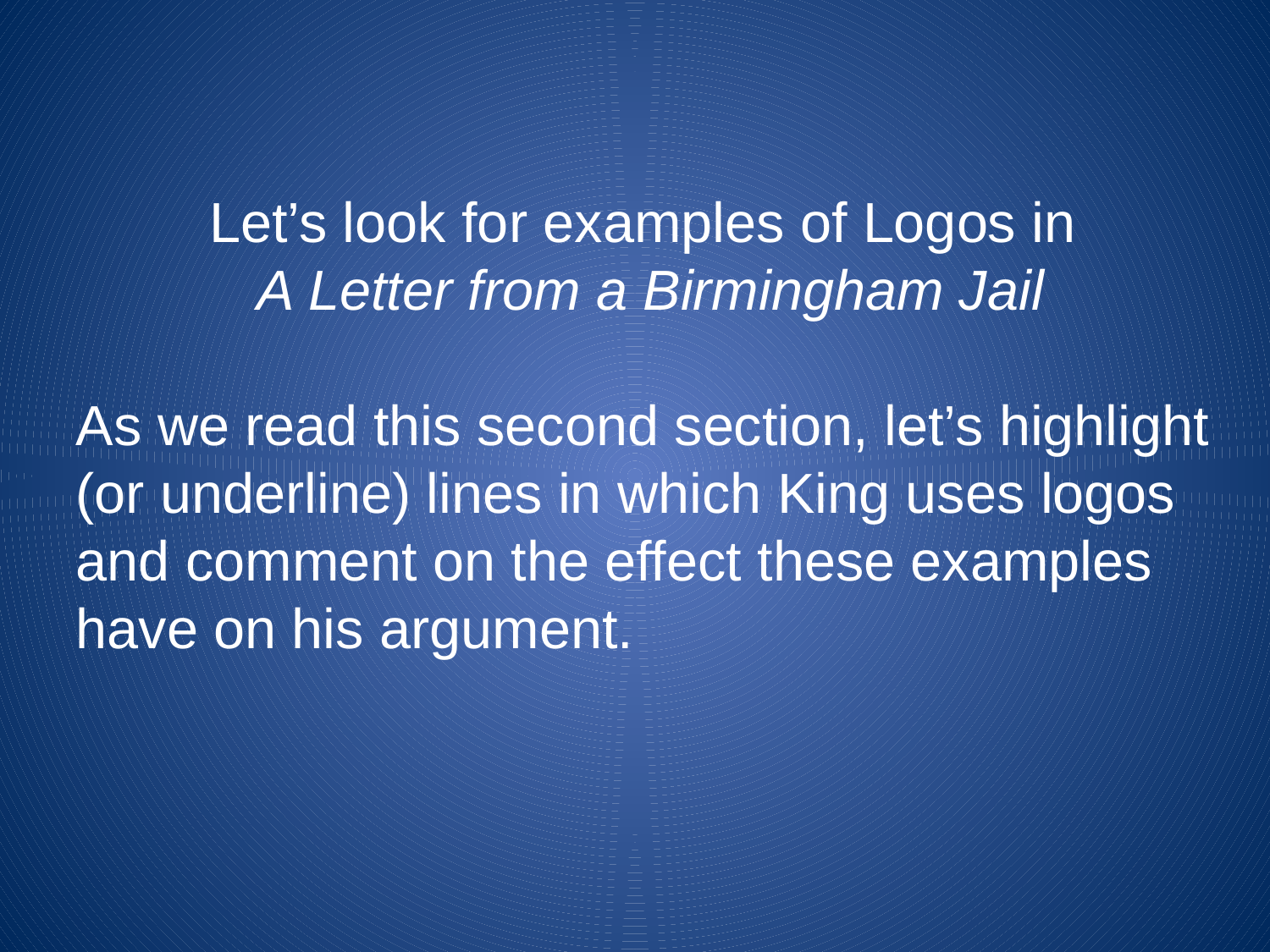

Let’s look for examples of Logos in
A Letter from a Birmingham Jail

As we read this second section, let’s highlight (or underline) lines in which King uses logos and comment on the effect these examples have on his argument.